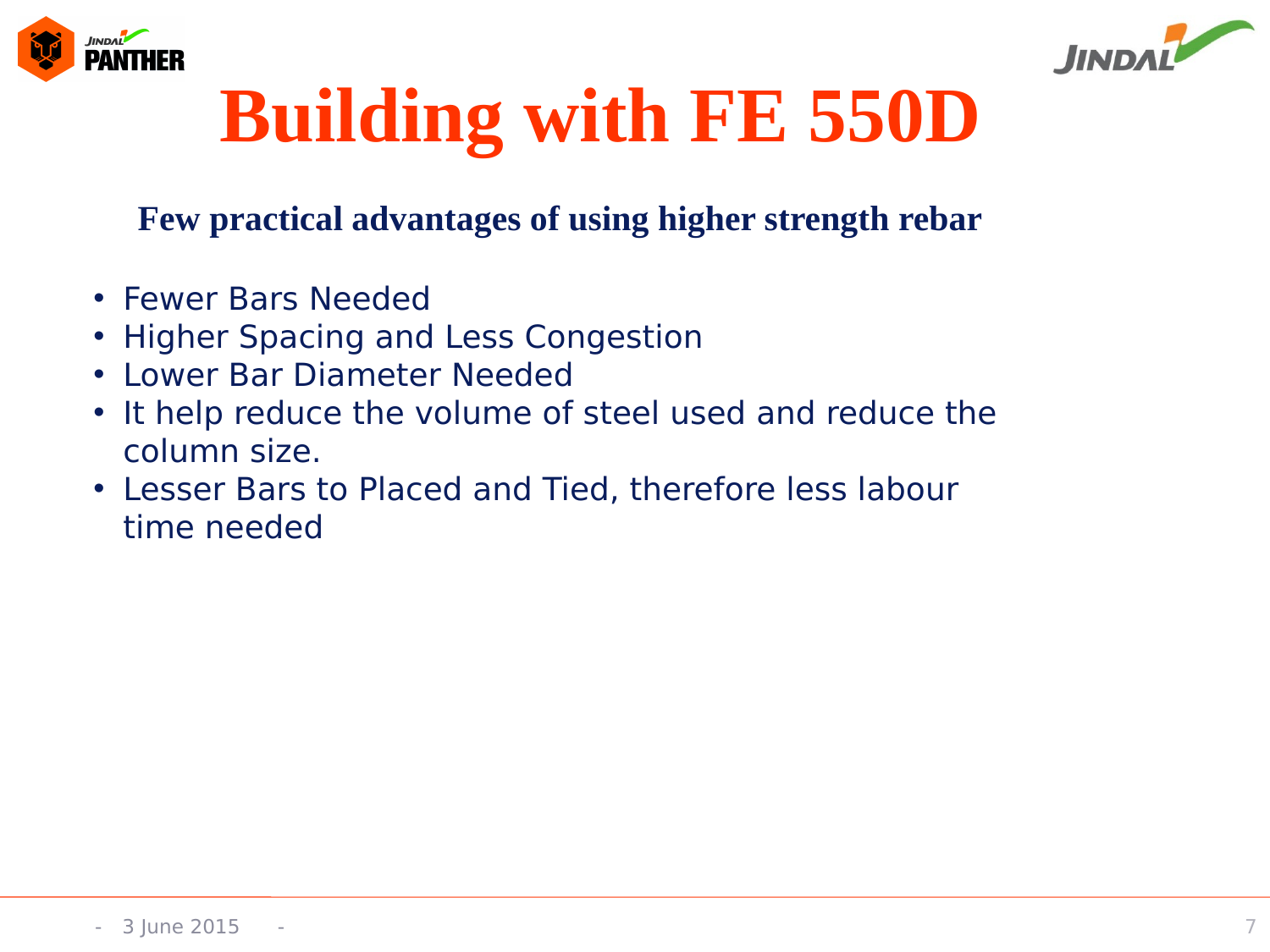

# Building with FE 550D
Few practical advantages of using higher strength rebar
Fewer Bars Needed
Higher Spacing and Less Congestion
Lower Bar Diameter Needed
It help reduce the volume of steel used and reduce the column size.
Lesser Bars to Placed and Tied, therefore less labour time needed

7
3 June 2015